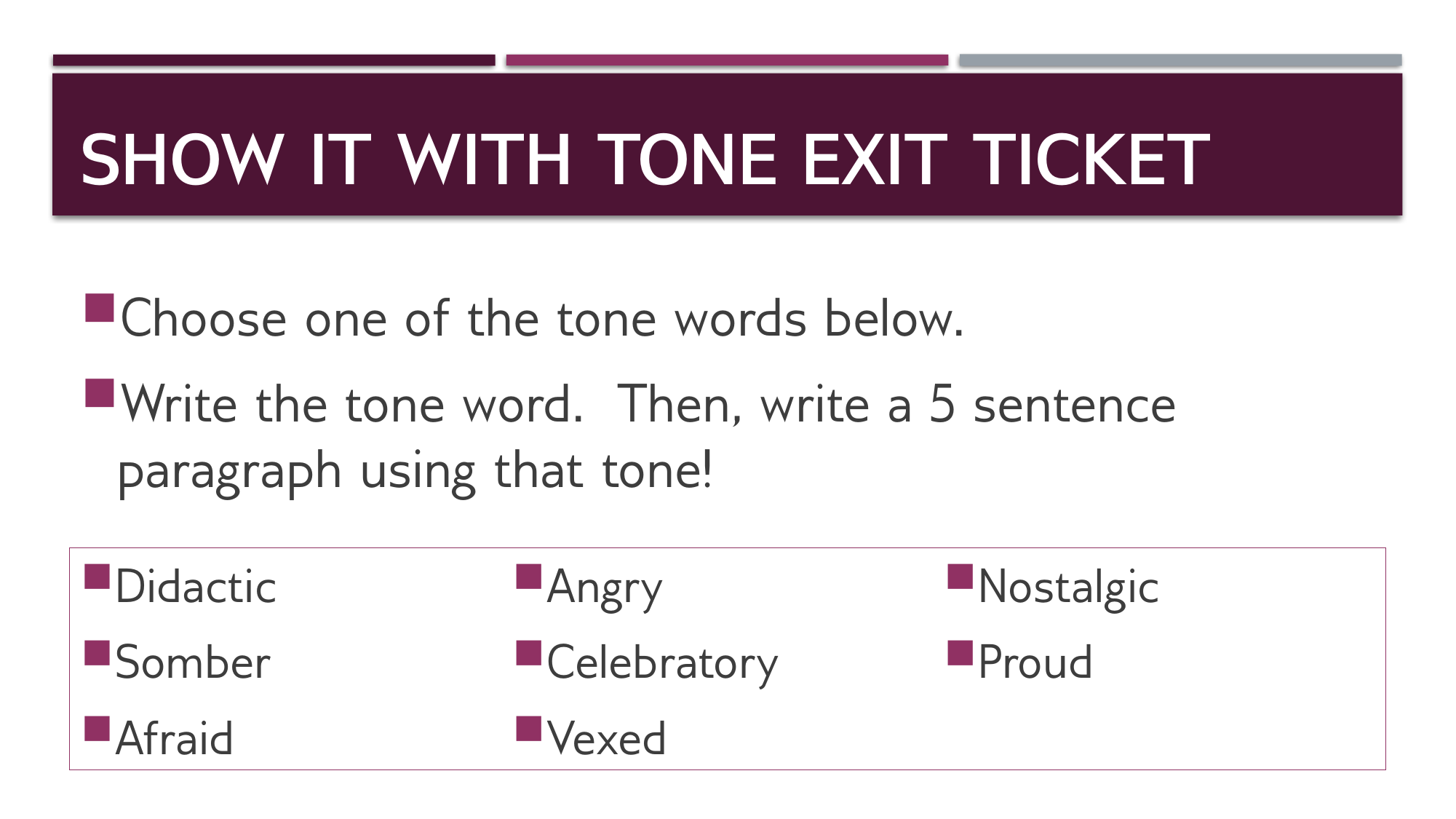

# SHOW IT WITH TONE EXIT TICKET
Choose one of the tone words below.
Write the tone word.  Then, write a 5 sentence paragraph using that tone!
Didactic
Somber
Afraid
Angry
Celebratory
Vexed
Nostalgic
Proud